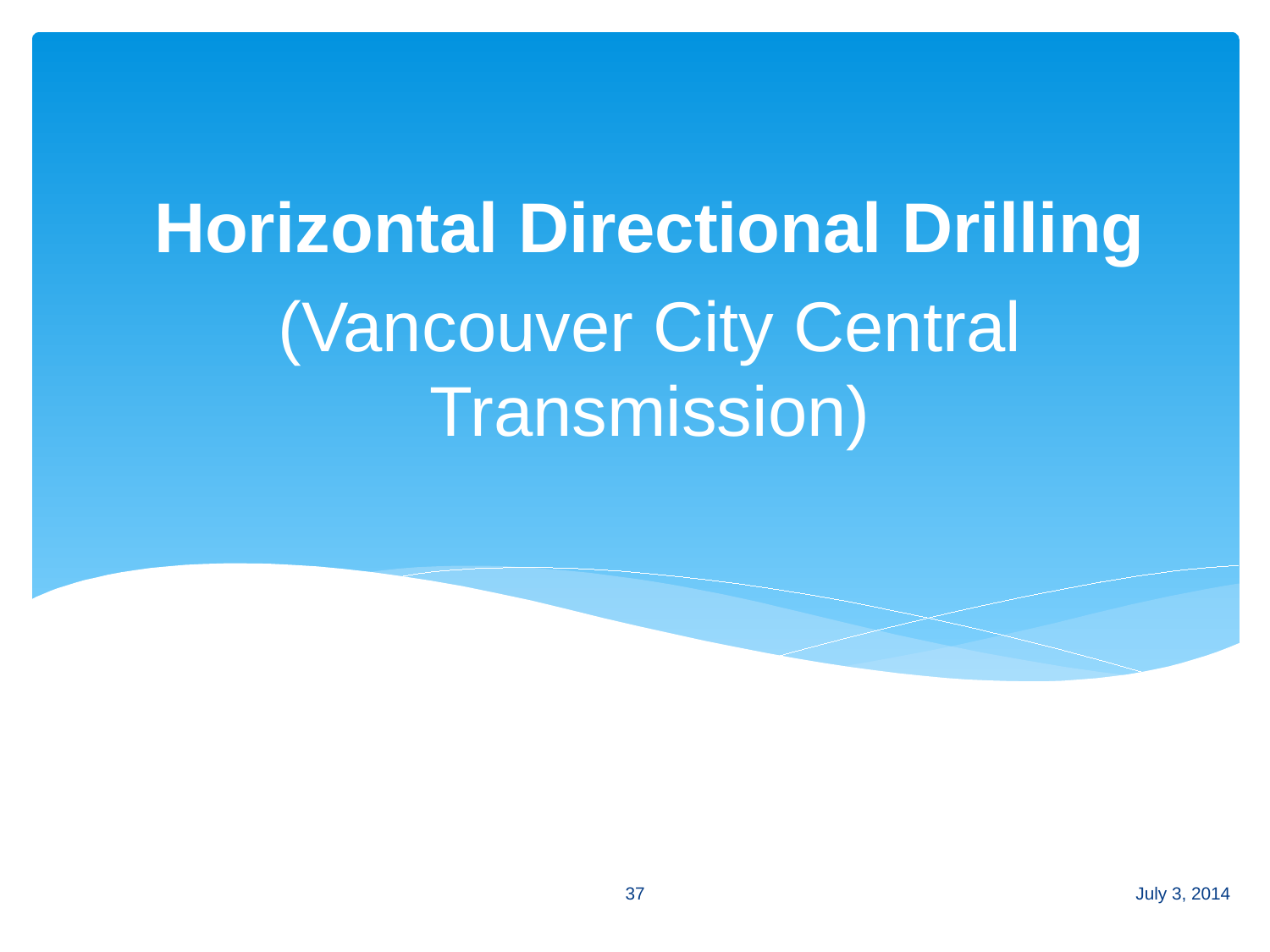

Horizontal Directional Drilling
(Vancouver City Central Transmission)
37
July 3, 2014